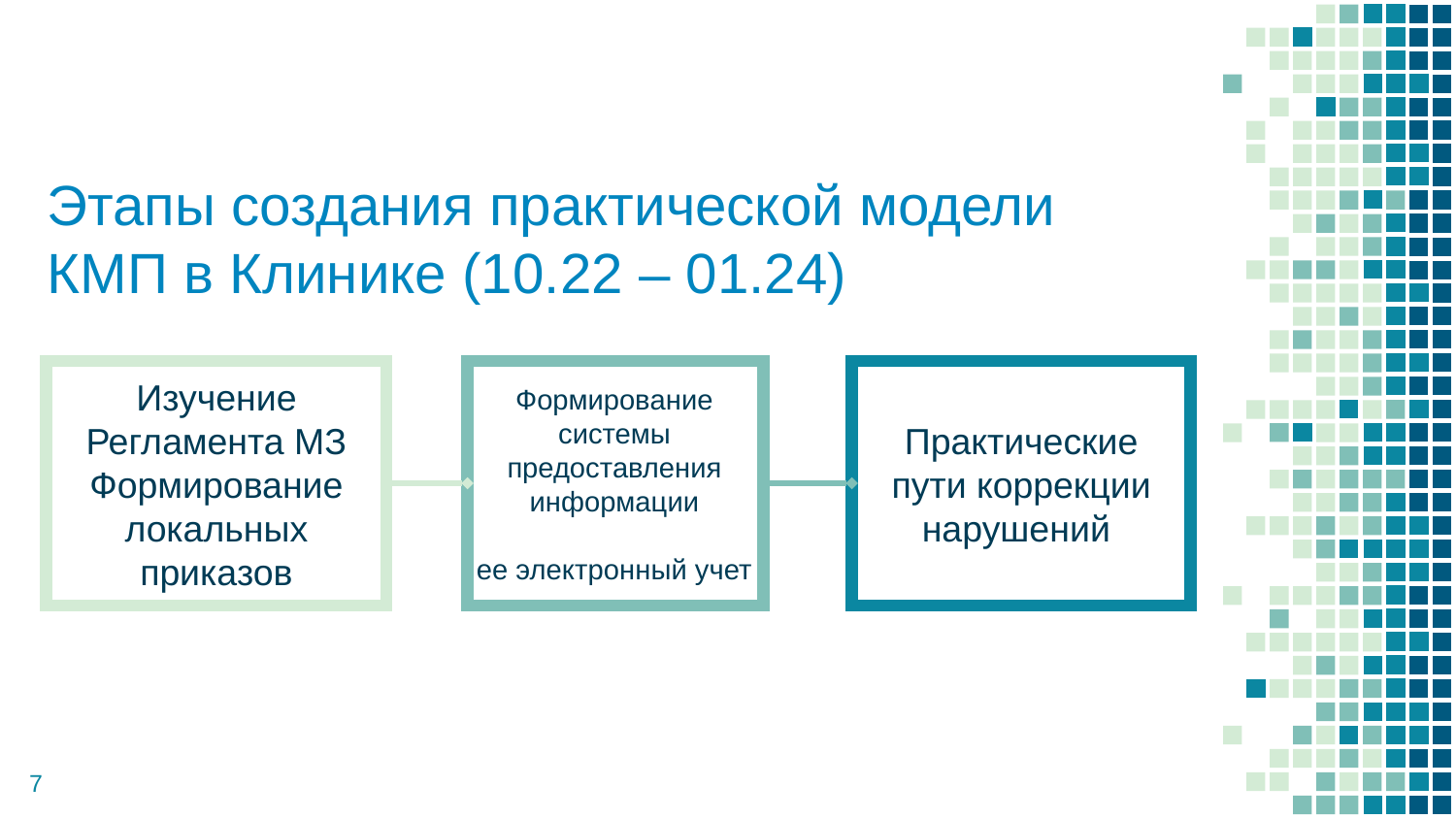

Этапы создания практической модели КМП в Клинике (10.22 – 01.24)
Изучение Регламента МЗ
Формирование локальных приказов

Практические пути коррекции нарушений
Формирование системы предоставления информации

ее электронный учет
7